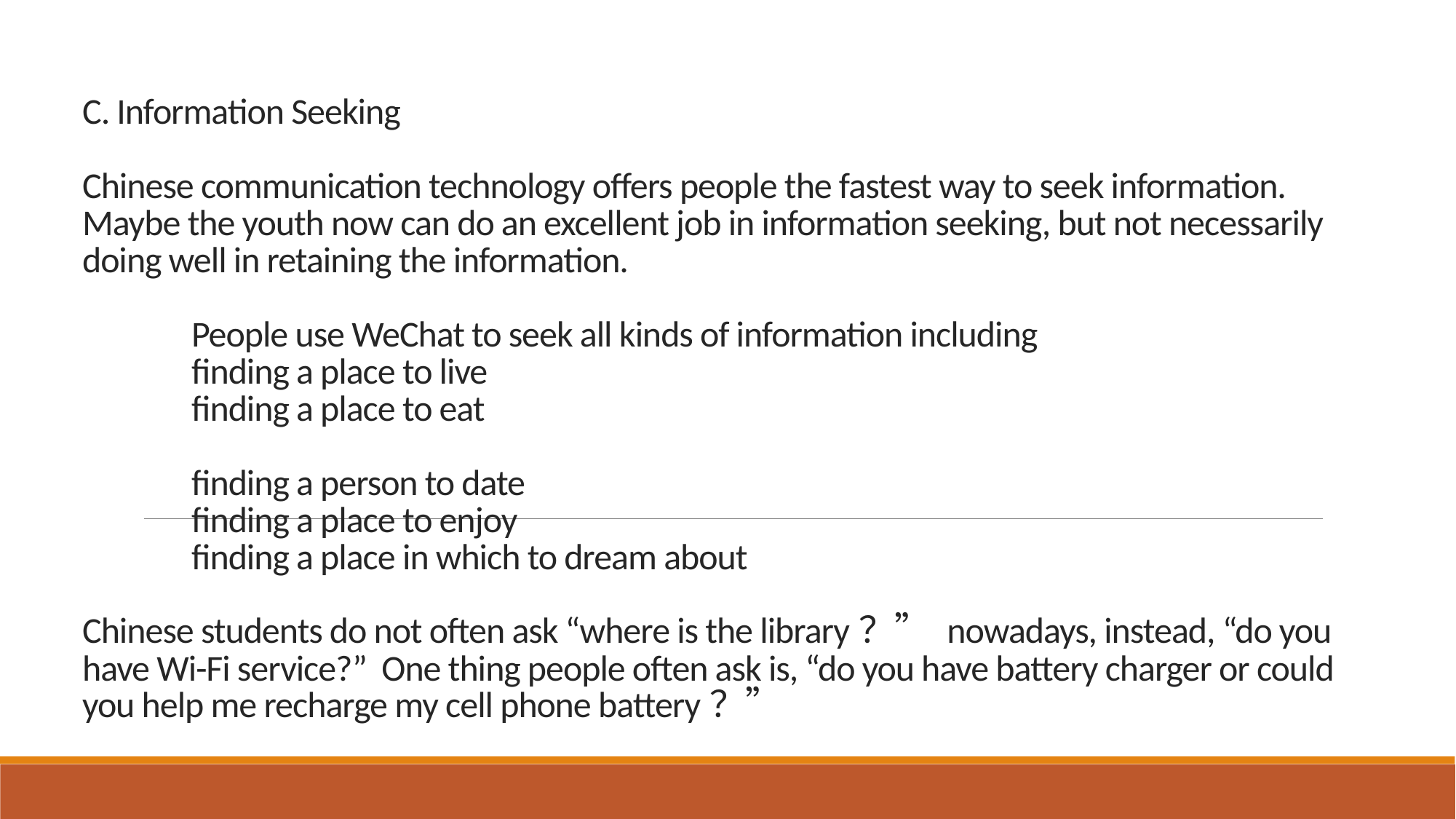

# C. Information Seeking Chinese communication technology offers people the fastest way to seek information. Maybe the youth now can do an excellent job in information seeking, but not necessarily doing well in retaining the information. People use WeChat to seek all kinds of information including finding a place to live finding a place to eat finding a person to date finding a place to enjoy finding a place in which to dream about Chinese students do not often ask “where is the library？” nowadays, instead, “do you have Wi-Fi service?”  One thing people often ask is, “do you have battery charger or could you help me recharge my cell phone battery？”